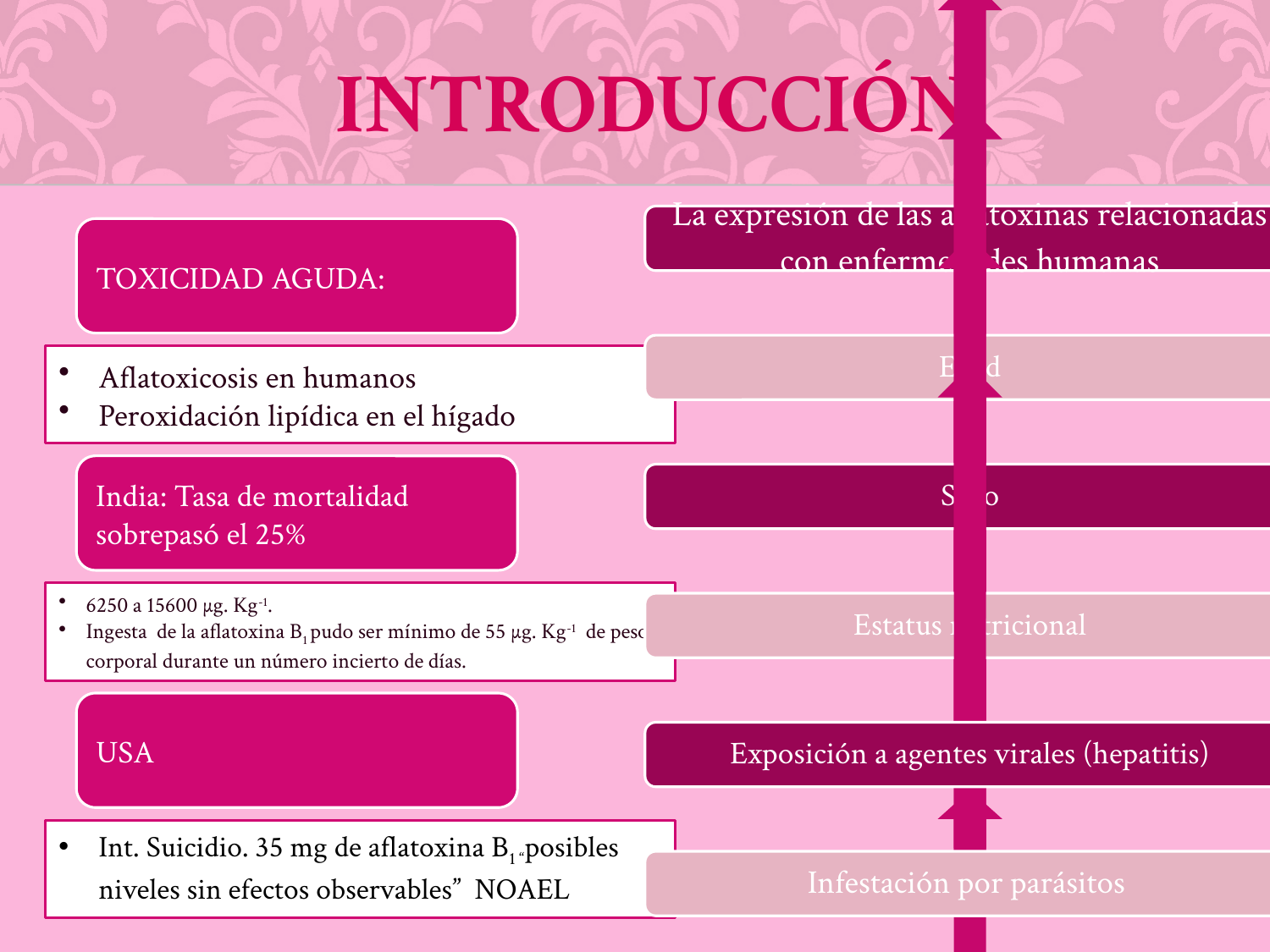

INTRODUCCIÓN
TOXICIDAD AGUDA:
Aflatoxicosis en humanos
Peroxidación lipídica en el hígado
India: Tasa de mortalidad sobrepasó el 25%
6250 a 15600 μg. Kg-1.
Ingesta  de la aflatoxina B1 pudo ser mínimo de 55 μg. Kg-1  de peso corporal durante un número incierto de días.
USA
Int. Suicidio. 35 mg de aflatoxina B1 “posibles niveles sin efectos observables”  NOAEL
La expresión de las aflatoxinas relacionadas con enfermedades humanas
Edad
Sexo
Estatus nutricional
Exposición a agentes virales (hepatitis)
Infestación por parásitos